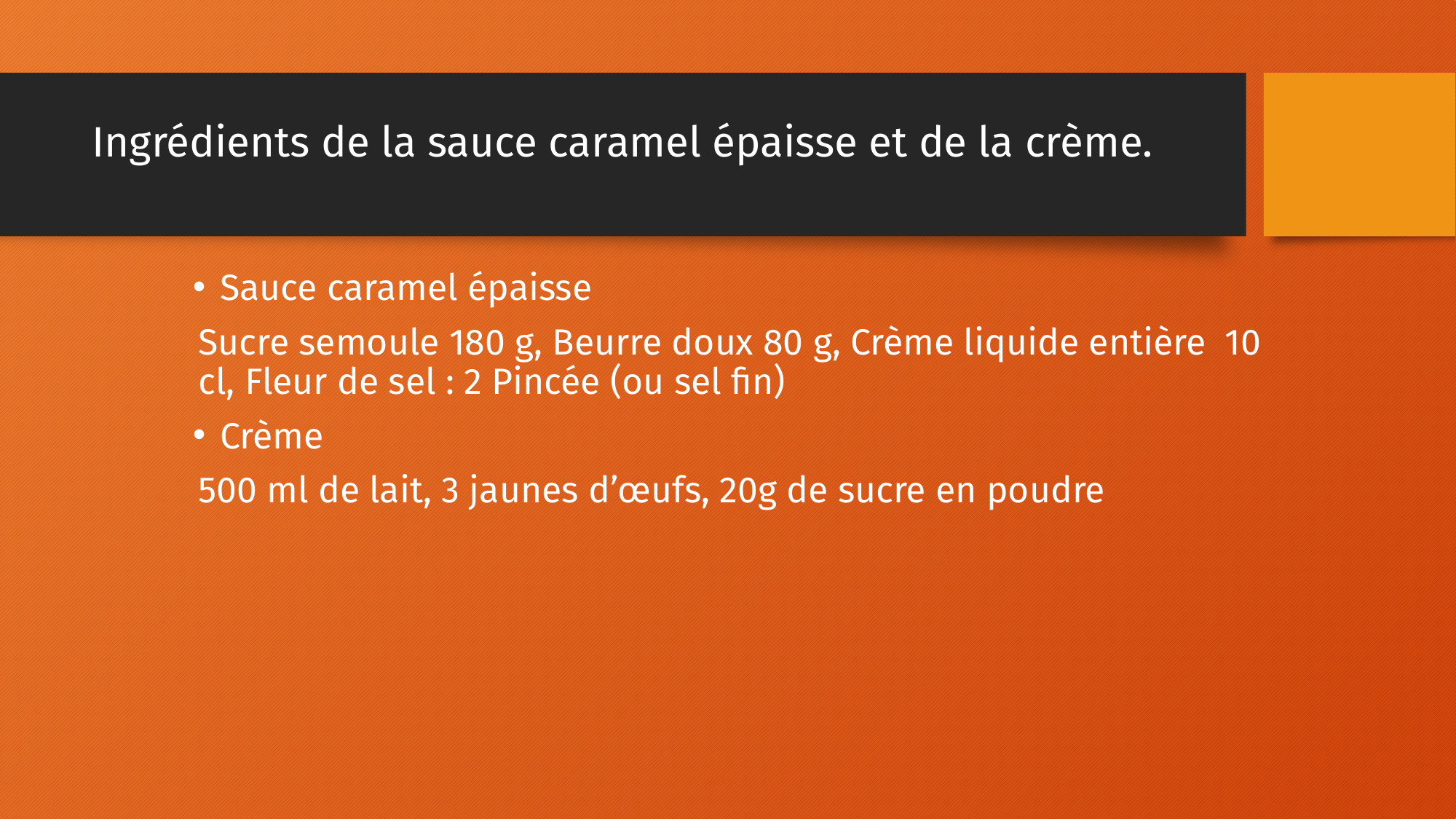

# Ingrédients de la sauce caramel épaisse et de la crème.
Sauce caramel épaisse
Sucre semoule 180 g, Beurre doux 80 g, Crème liquide entière  10 cl, Fleur de sel : 2 Pincée (ou sel fin)
Crème
500 ml de lait, 3 jaunes d’œufs, 20g de sucre en poudre